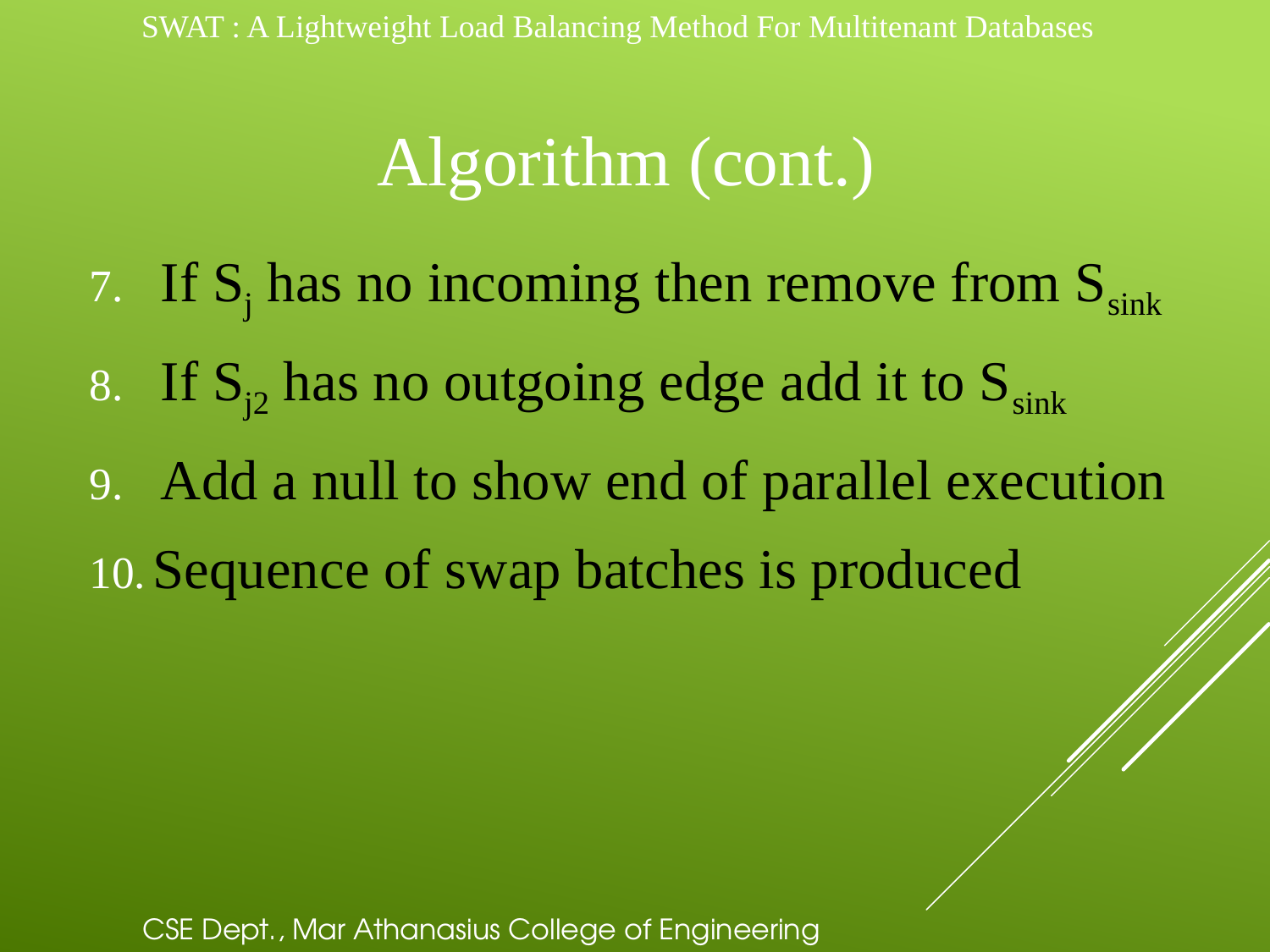

SWAT : A Lightweight Load Balancing Method For Multitenant Databases
# Algorithm (cont.)
If Sj has no incoming then remove from Ssink
If Sj2 has no outgoing edge add it to Ssink
Add a null to show end of parallel execution
Sequence of swap batches is produced
CSE Dept., Mar Athanasius College of Engineering